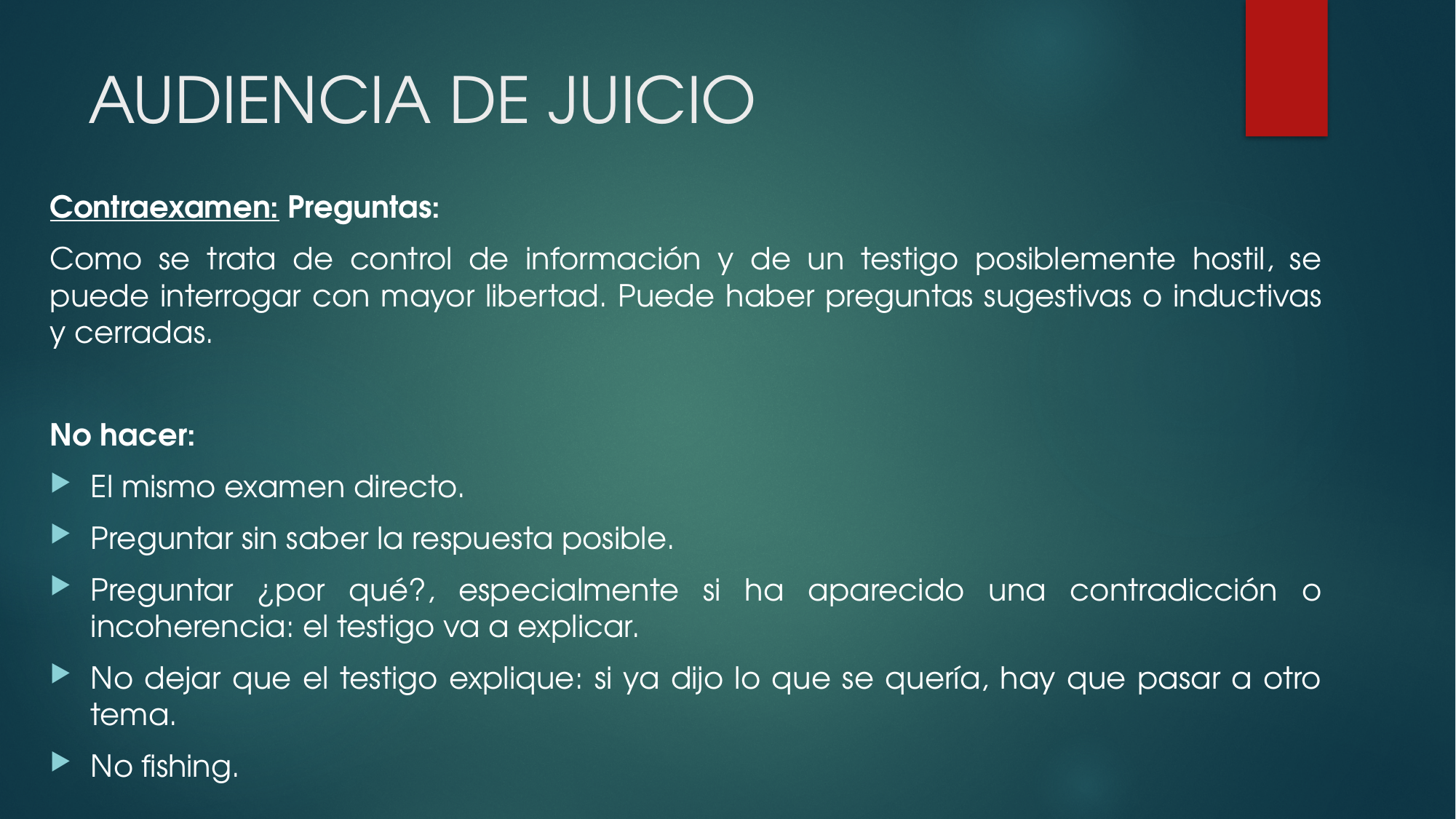

# AUDIENCIA DE JUICIO
Contraexamen: Preguntas:
Como se trata de control de información y de un testigo posiblemente hostil, se puede interrogar con mayor libertad. Puede haber preguntas sugestivas o inductivas y cerradas.

No hacer:
El mismo examen directo.
Preguntar sin saber la respuesta posible.
Preguntar ¿por qué?, especialmente si ha aparecido una contradicción o incoherencia: el testigo va a explicar.
No dejar que el testigo explique: si ya dijo lo que se quería, hay que pasar a otro tema.
No fishing.